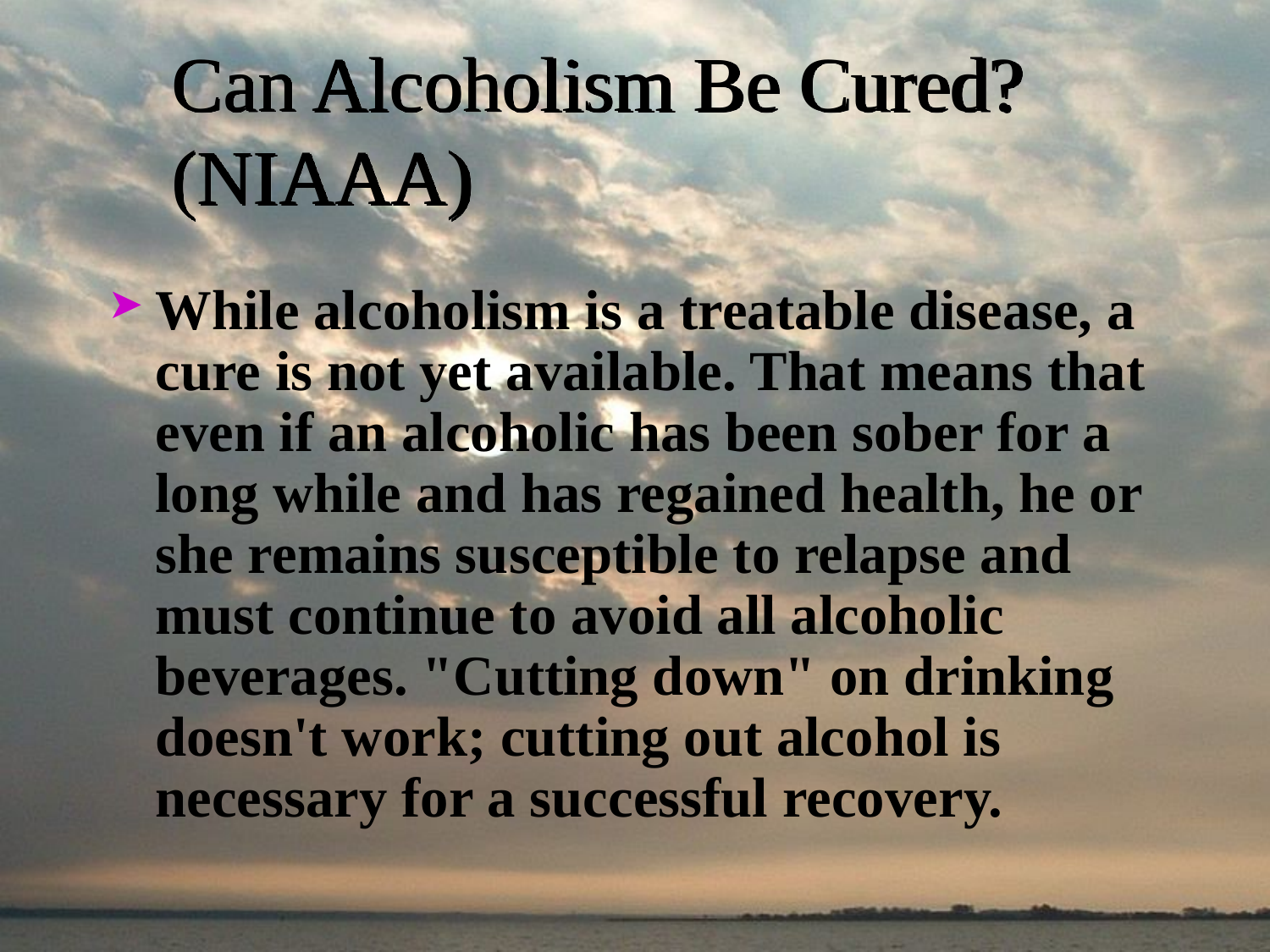

# Can Alcoholism Be Cured? (NIAAA)
While alcoholism is a treatable disease, a cure is not yet available. That means that even if an alcoholic has been sober for a long while and has regained health, he or she remains susceptible to relapse and must continue to avoid all alcoholic beverages. "Cutting down" on drinking doesn't work; cutting out alcohol is necessary for a successful recovery.